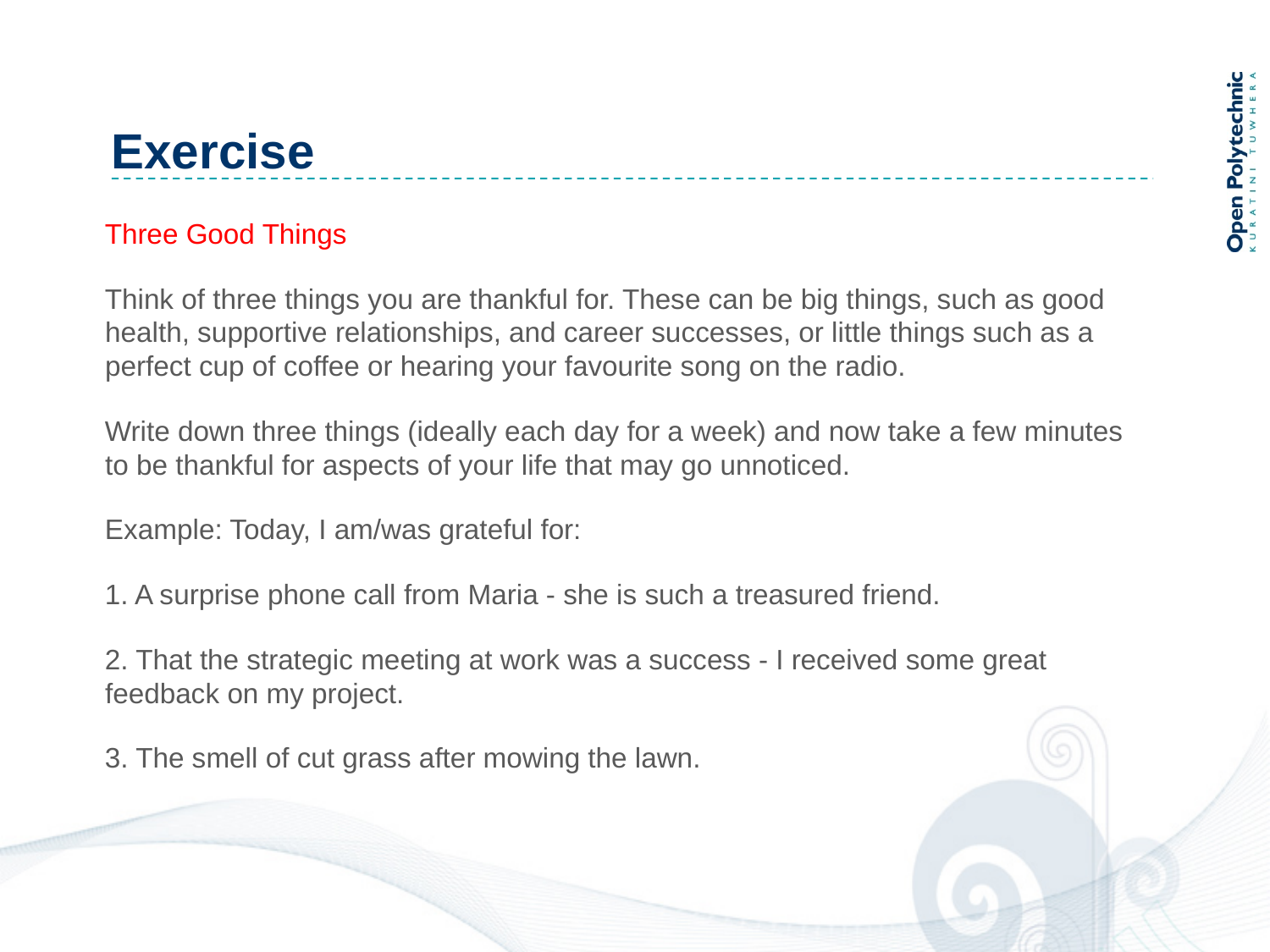

# Exercise
Three Good Things
Think of three things you are thankful for. These can be big things, such as good health, supportive relationships, and career successes, or little things such as a perfect cup of coffee or hearing your favourite song on the radio.
Write down three things (ideally each day for a week) and now take a few minutes to be thankful for aspects of your life that may go unnoticed.
Example: Today, I am/was grateful for:
1. A surprise phone call from Maria - she is such a treasured friend.
2. That the strategic meeting at work was a success - I received some great feedback on my project.
3. The smell of cut grass after mowing the lawn.